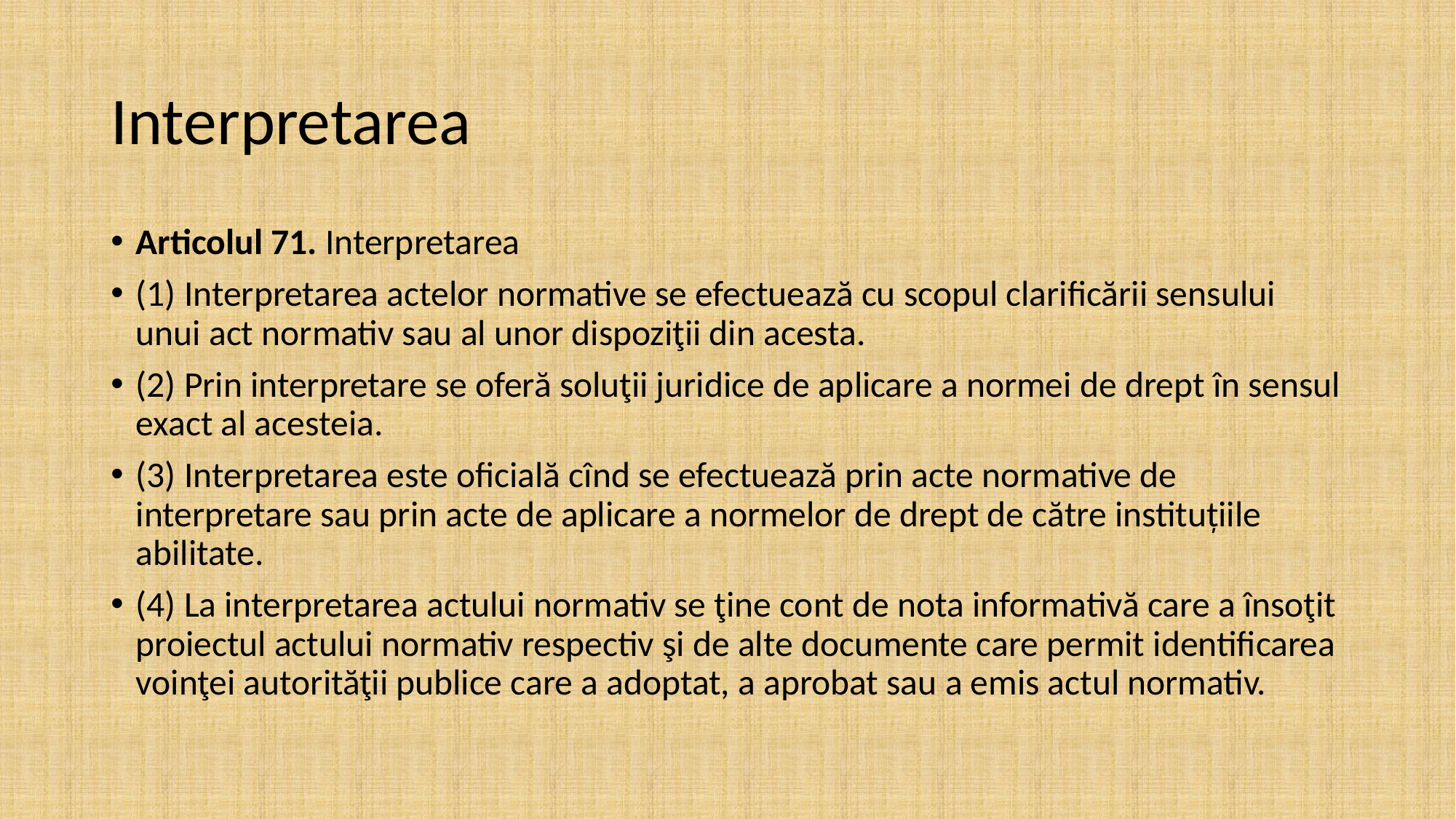

# Interpretarea
Articolul 71. Interpretarea
(1) Interpretarea actelor normative se efectuează cu scopul clarificării sensului unui act normativ sau al unor dispoziţii din acesta.
(2) Prin interpretare se oferă soluţii juridice de aplicare a normei de drept în sensul exact al acesteia.
(3) Interpretarea este oficială cînd se efectuează prin acte normative de interpretare sau prin acte de aplicare a normelor de drept de către instituțiile abilitate.
(4) La interpretarea actului normativ se ţine cont de nota informativă care a însoţit proiectul actului normativ respectiv şi de alte documente care permit identificarea voinţei autorităţii publice care a adoptat, a aprobat sau a emis actul normativ.